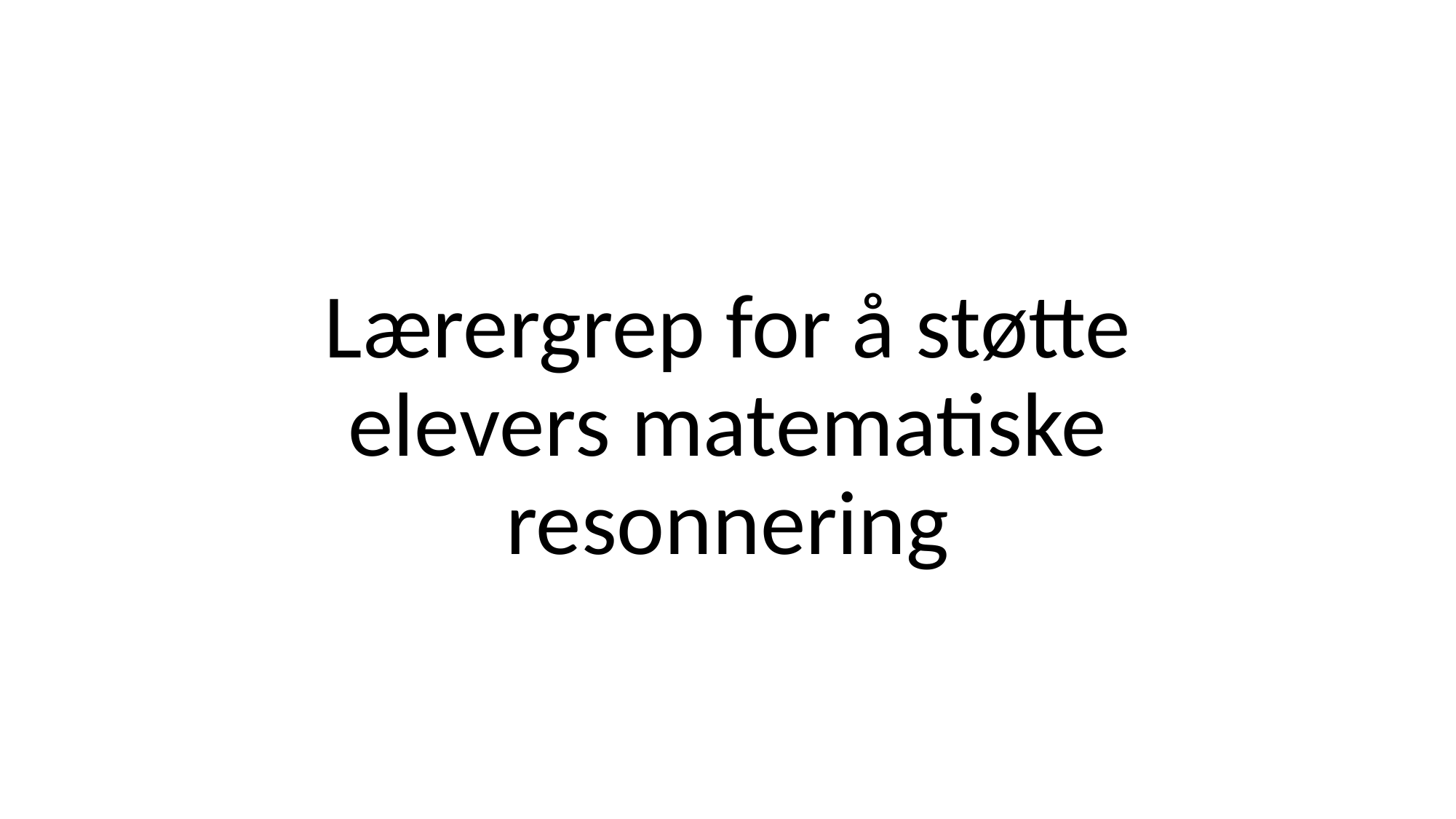

# Lærergrep for å støtte elevers matematiske resonnering